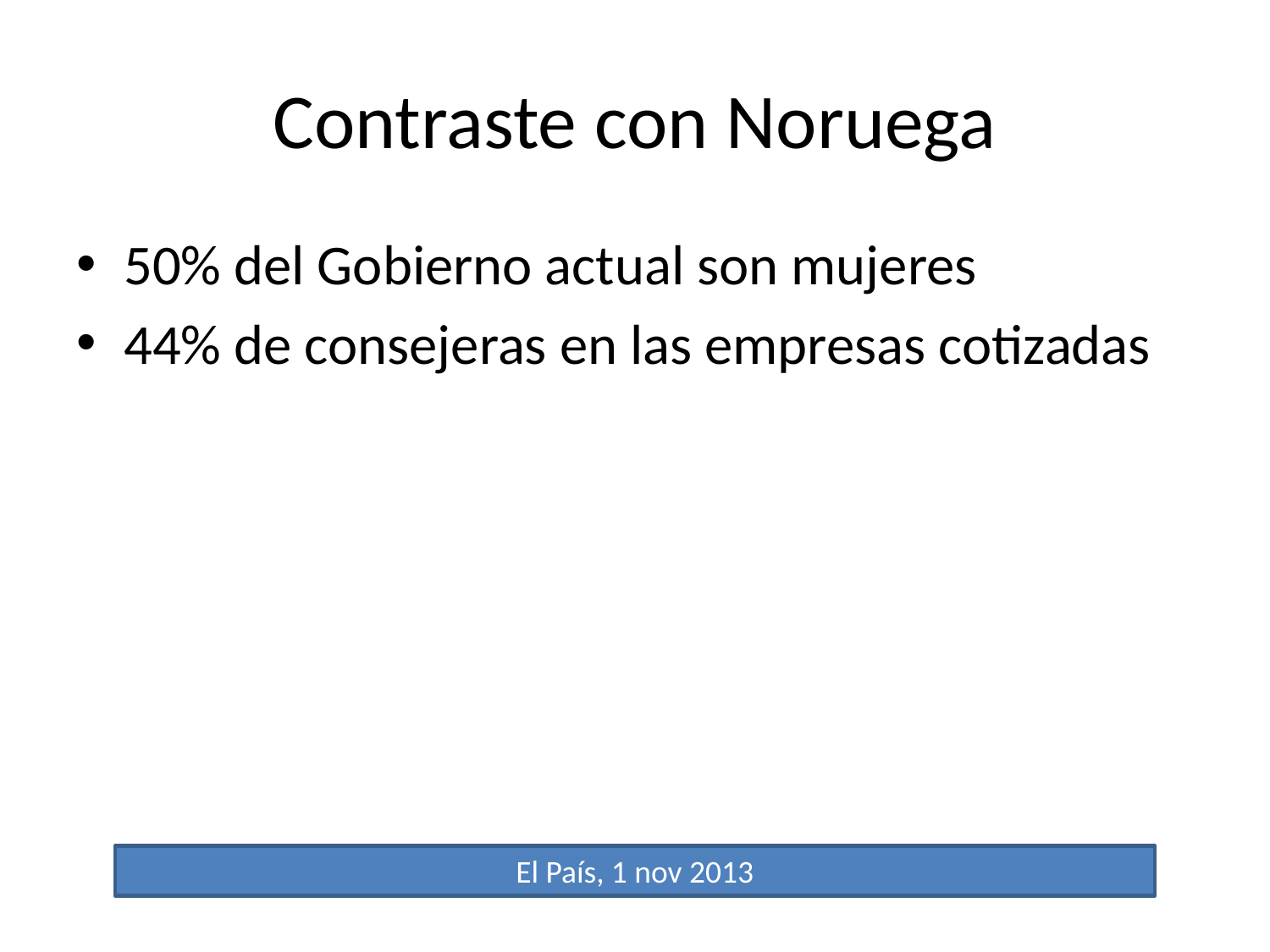

# Contraste con Noruega
50% del Gobierno actual son mujeres
44% de consejeras en las empresas cotizadas

El País, 1 nov 2013